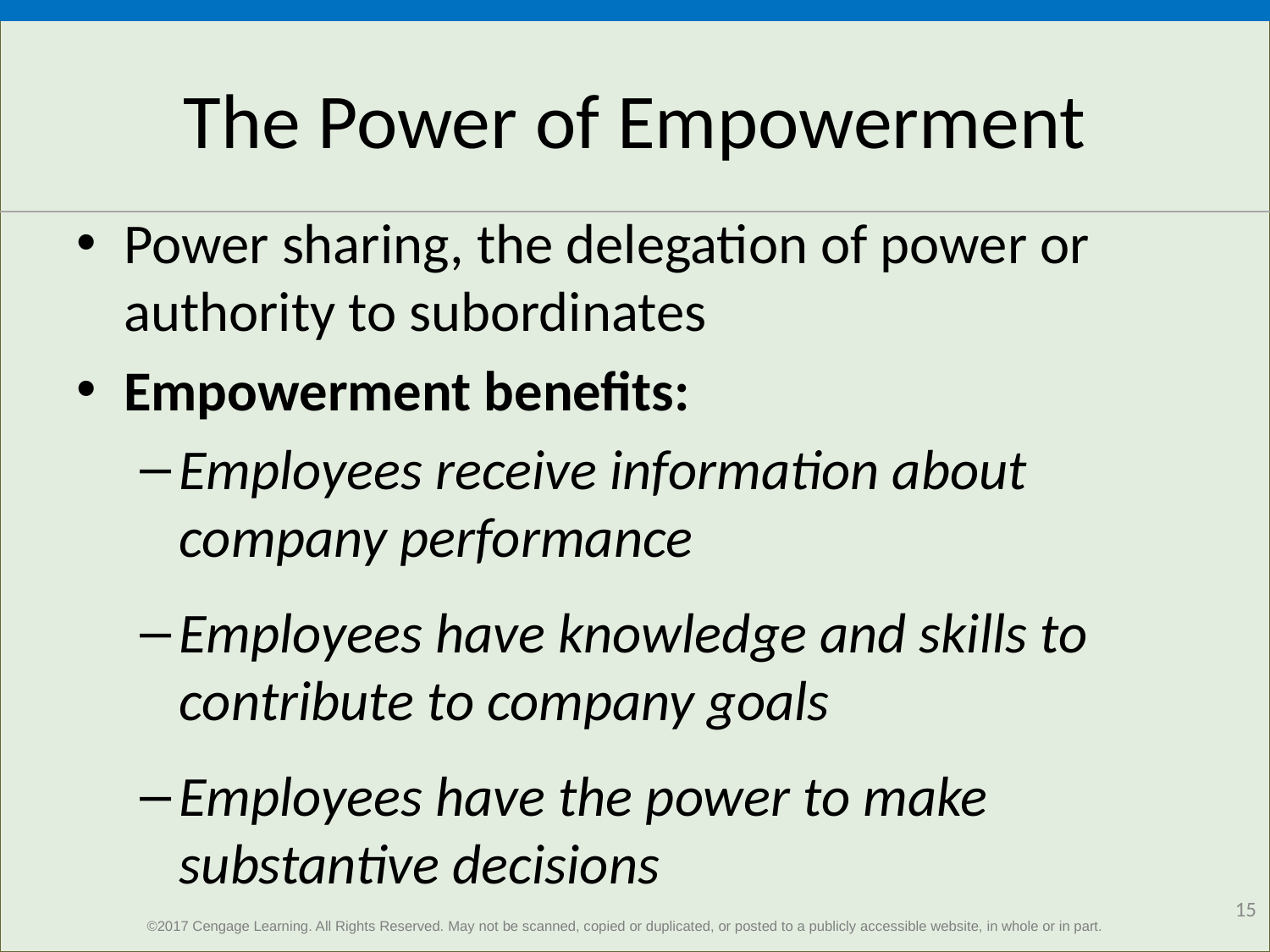

# The Power of Empowerment
Power sharing, the delegation of power or authority to subordinates
Empowerment benefits:
Employees receive information about company performance
Employees have knowledge and skills to contribute to company goals
Employees have the power to make substantive decisions
15
©2017 Cengage Learning. All Rights Reserved. May not be scanned, copied or duplicated, or posted to a publicly accessible website, in whole or in part.